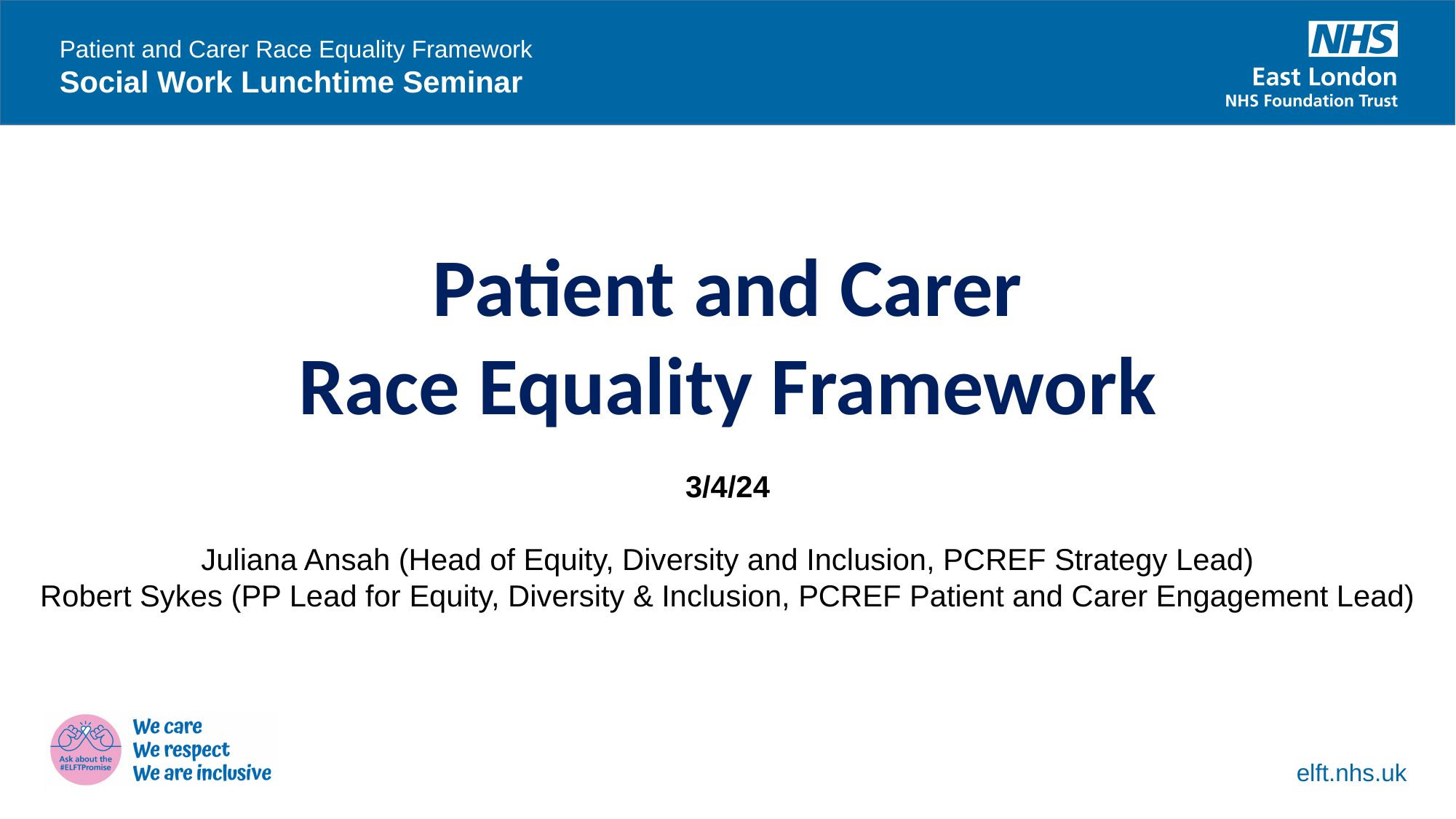

Patient and Carer Race Equality Framework
Social Work Lunchtime Seminar
Patient and Carer
Race Equality Framework

3/4/24

Juliana Ansah (Head of Equity, Diversity and Inclusion, PCREF Strategy Lead)
Robert Sykes (PP Lead for Equity, Diversity & Inclusion, PCREF Patient and Carer Engagement Lead)